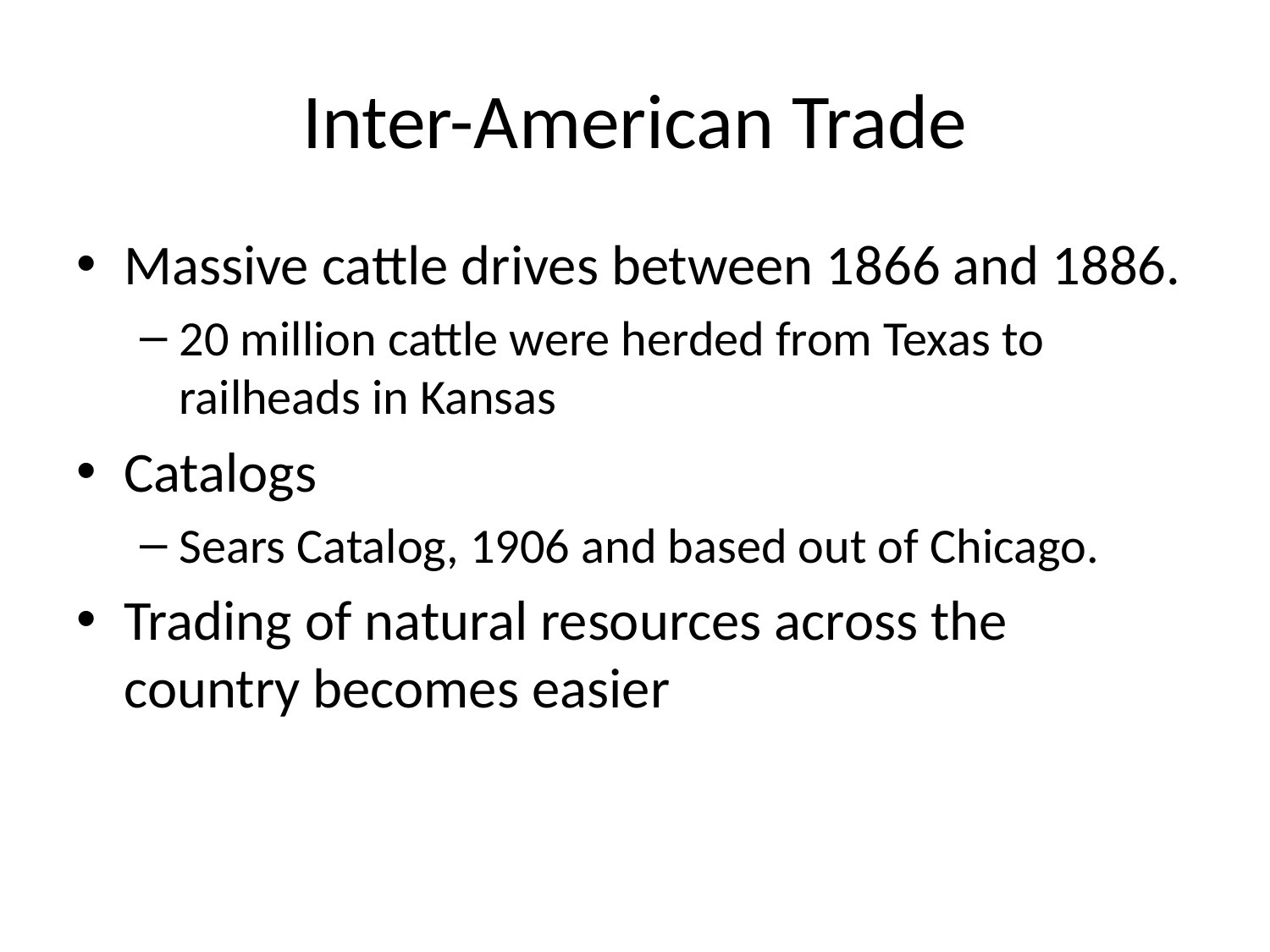

# Inter-American Trade
Massive cattle drives between 1866 and 1886.
20 million cattle were herded from Texas to railheads in Kansas
Catalogs
Sears Catalog, 1906 and based out of Chicago.
Trading of natural resources across the country becomes easier